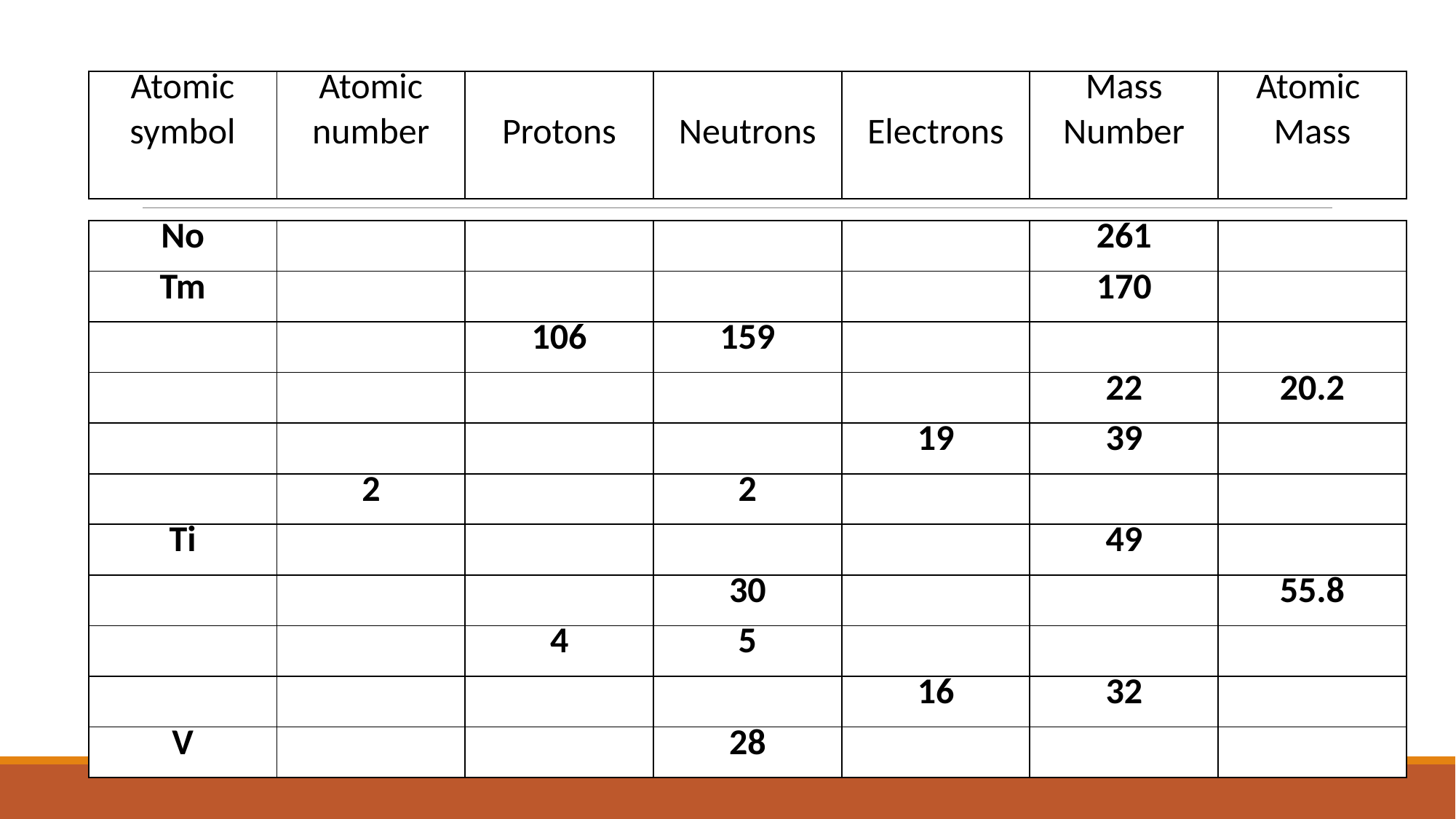

| Atomic symbol | Atomic number | Protons | Neutrons | Electrons | Mass Number | Atomic Mass |
| --- | --- | --- | --- | --- | --- | --- |
| No |  |  |  |  | 261 |  |
| --- | --- | --- | --- | --- | --- | --- |
| Tm |  |  |  |  | 170 |  |
|  |  | 106 | 159 |  |  |  |
|  |  |  |  |  | 22 | 20.2 |
|  |  |  |  | 19 | 39 |  |
|  | 2 |  | 2 |  |  |  |
| Ti |  |  |  |  | 49 |  |
|  |  |  | 30 |  |  | 55.8 |
|  |  | 4 | 5 |  |  |  |
|  |  |  |  | 16 | 32 |  |
| V |  |  | 28 |  |  |  |